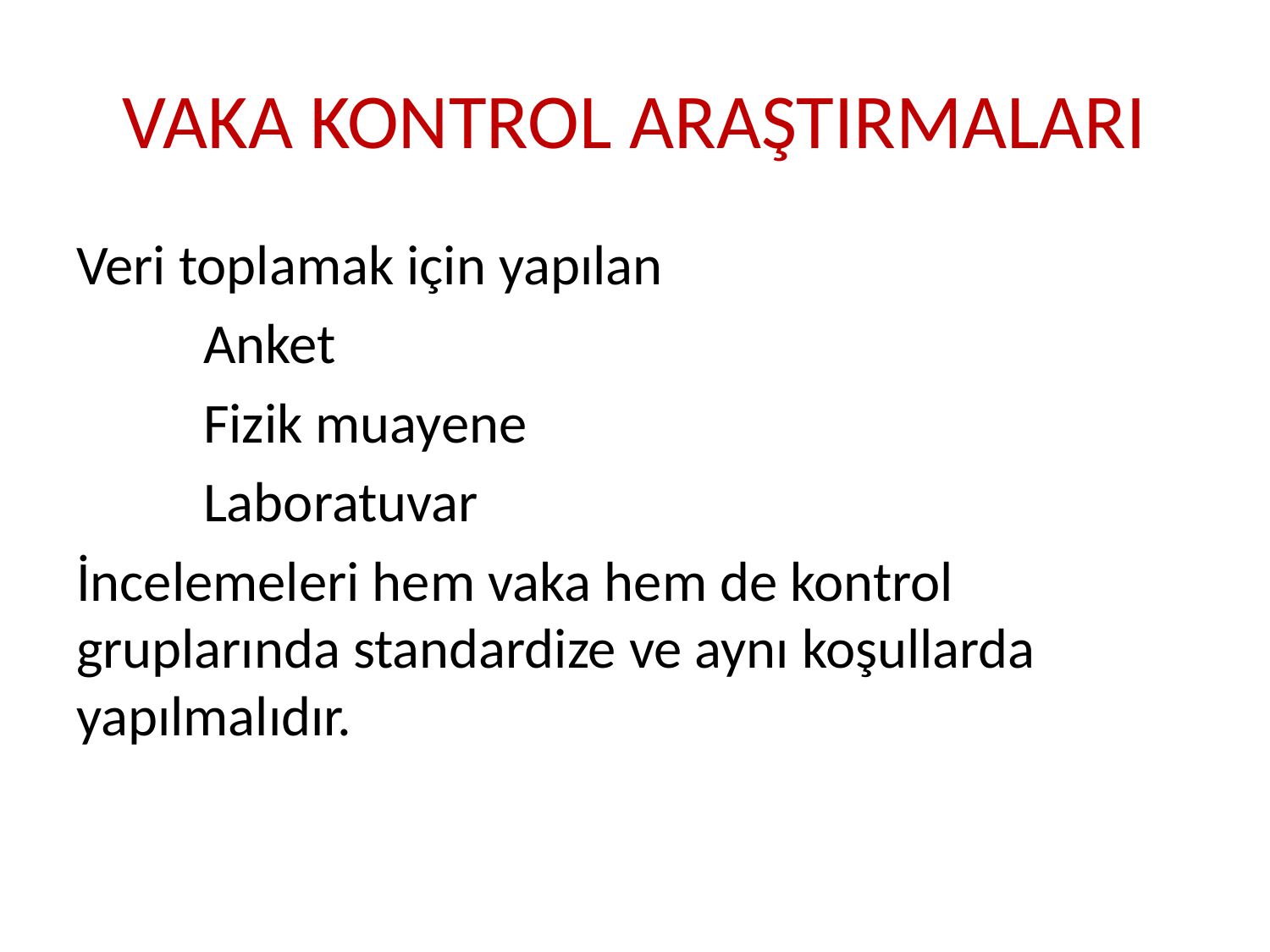

# VAKA KONTROL ARAŞTIRMALARI
Veri toplamak için yapılan
	Anket
	Fizik muayene
	Laboratuvar
İncelemeleri hem vaka hem de kontrol gruplarında standardize ve aynı koşullarda yapılmalıdır.